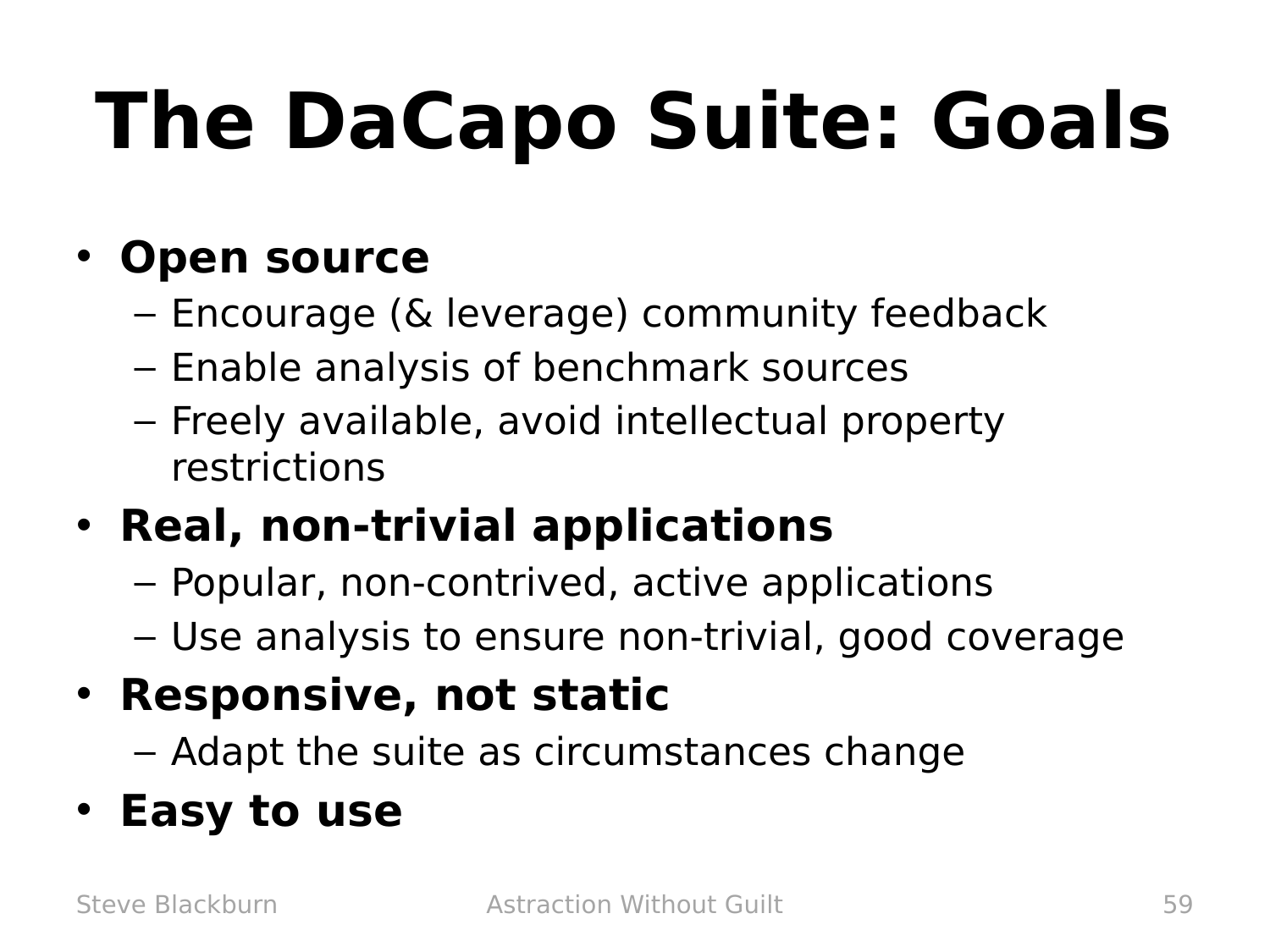

# The DaCapo Suite: Goals
Open source
Encourage (& leverage) community feedback
Enable analysis of benchmark sources
Freely available, avoid intellectual property restrictions
Real, non-trivial applications
Popular, non-contrived, active applications
Use analysis to ensure non-trivial, good coverage
Responsive, not static
Adapt the suite as circumstances change
Easy to use
Steve Blackburn
Astraction Without Guilt
59